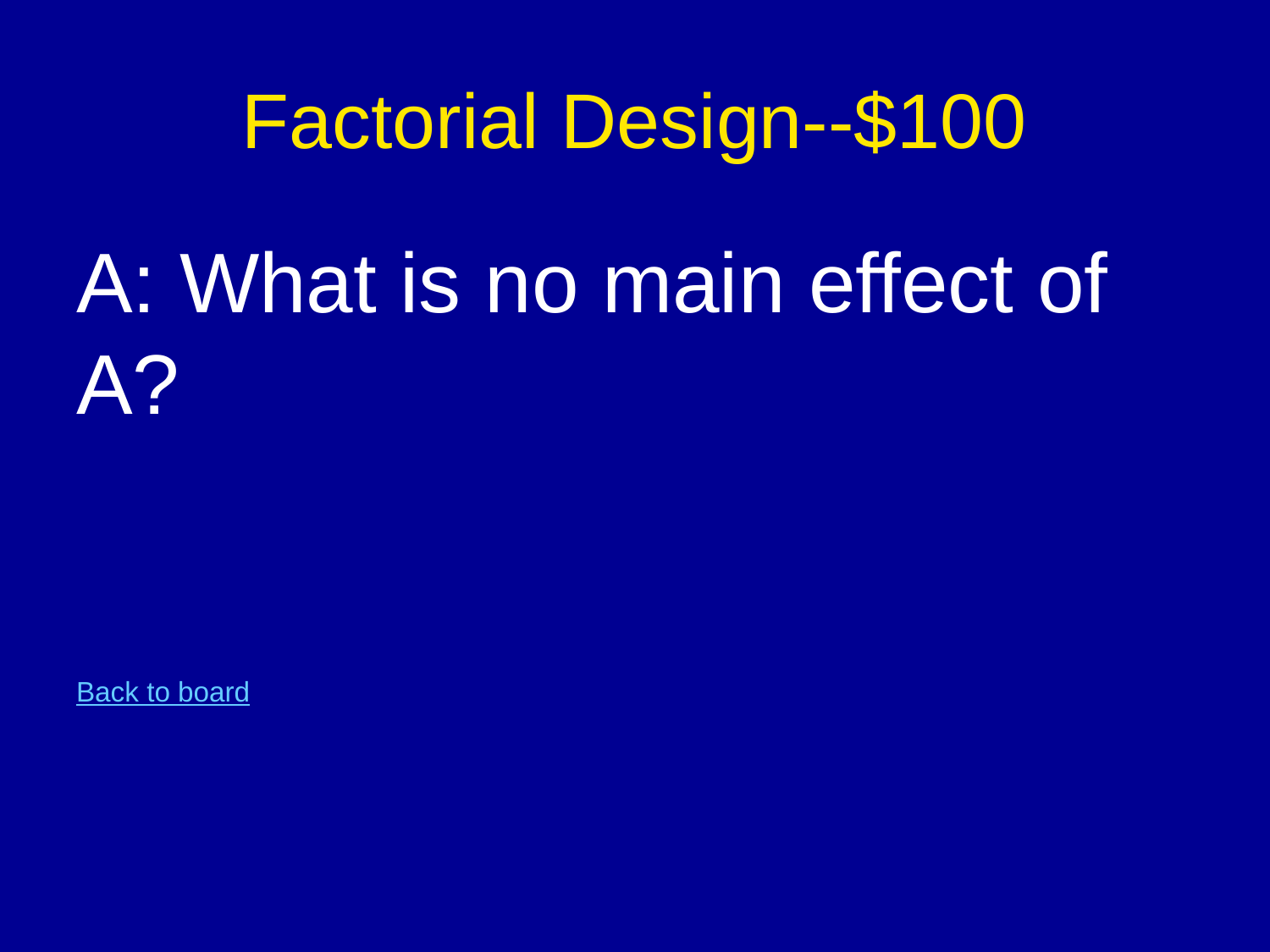

# Factorial Design--$100
A: What is no main effect of A?

Back to board